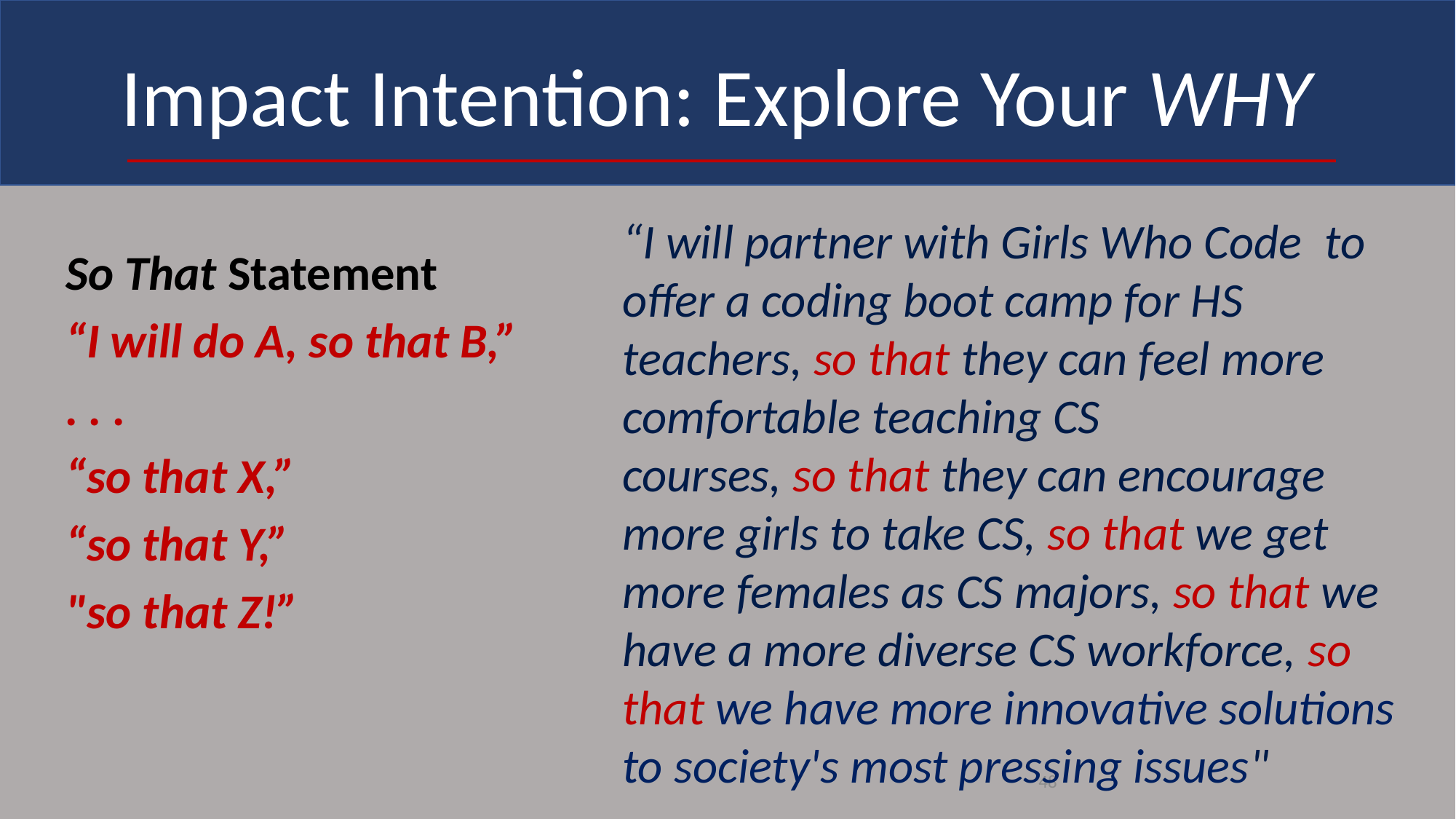

# Impact Intention: Explore Your WHY
“I will partner with Girls Who Code  to offer a coding boot camp for HS teachers, so that they can feel more comfortable teaching CS courses, so that they can encourage more girls to take CS, so that we get more females as CS majors, so that we have a more diverse CS workforce, so that we have more innovative solutions to society's most pressing issues"
So That Statement
“I will do A, so that B,”
. . .
“so that X,”
“so that Y,”
"so that Z!”
48